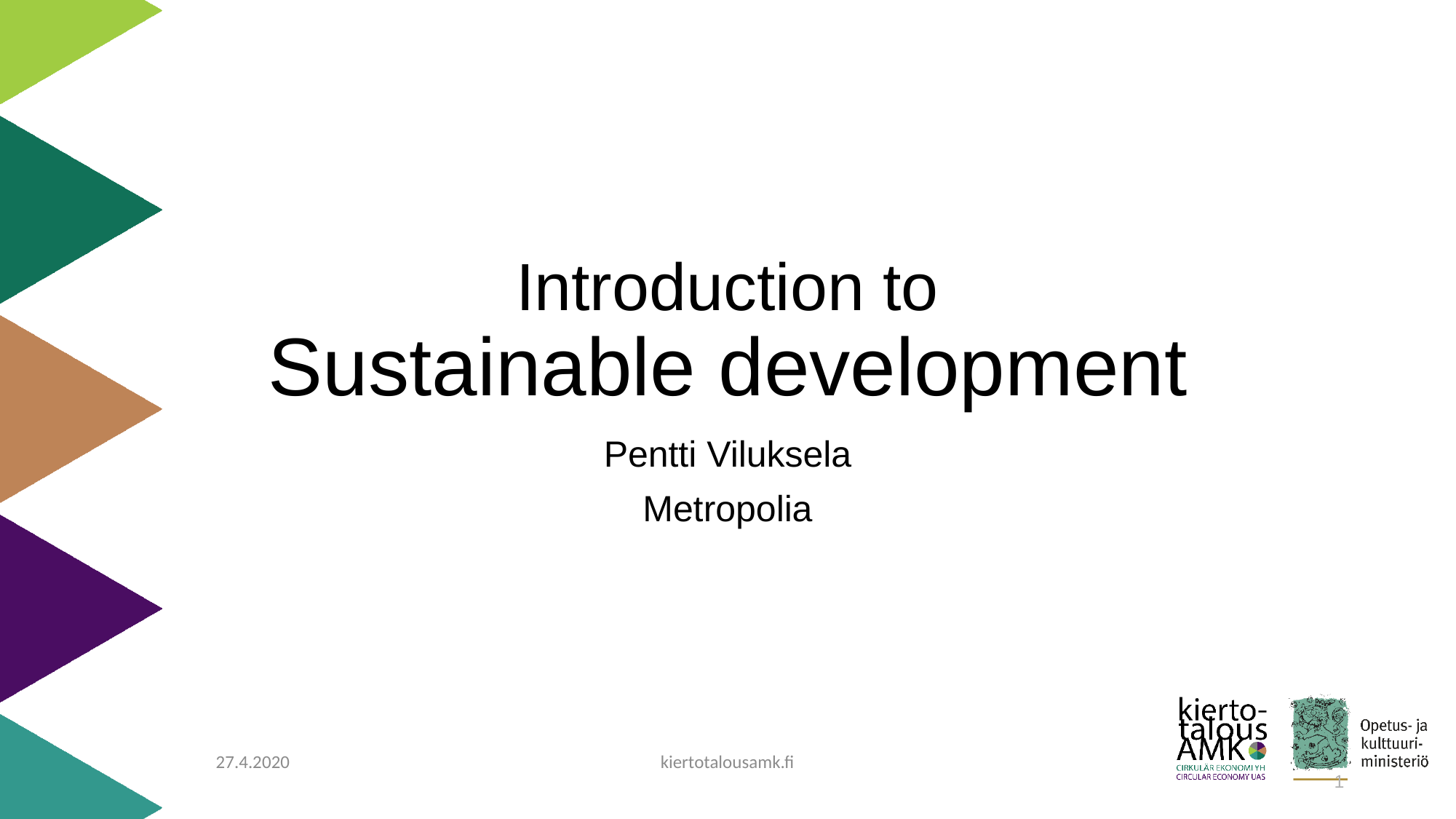

# Introduction to Sustainable development
Pentti Viluksela
Metropolia
27.4.2020
kiertotalousamk.fi
1